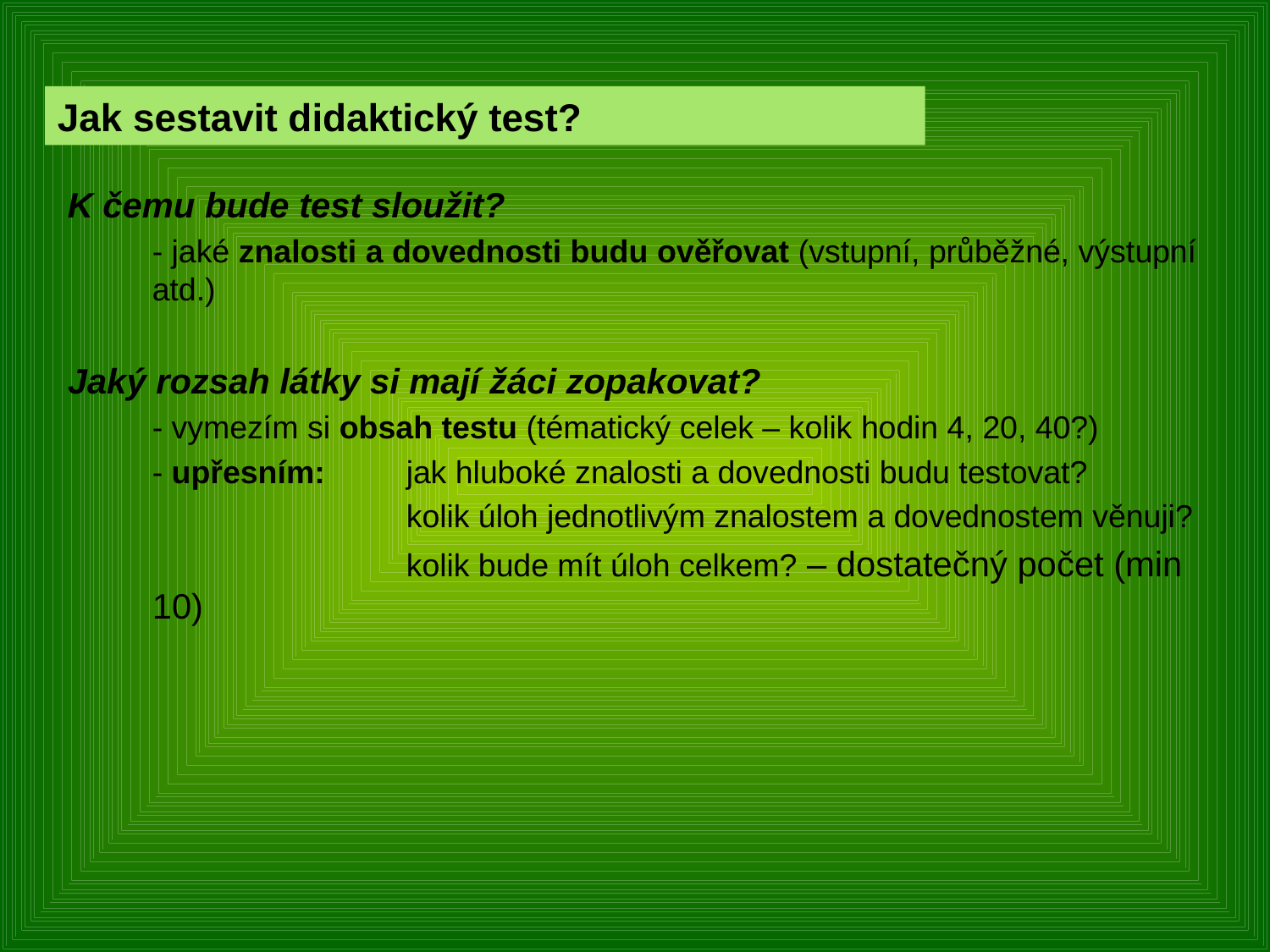

Jak sestavit didaktický test?
K čemu bude test sloužit?
	- jaké znalosti a dovednosti budu ověřovat (vstupní, průběžné, výstupní atd.)

Jaký rozsah látky si mají žáci zopakovat?
	- vymezím si obsah testu (tématický celek – kolik hodin 4, 20, 40?)
	- upřesním: 	jak hluboké znalosti a dovednosti budu testovat?
			kolik úloh jednotlivým znalostem a dovednostem věnuji?
			kolik bude mít úloh celkem? – dostatečný počet (min 10)